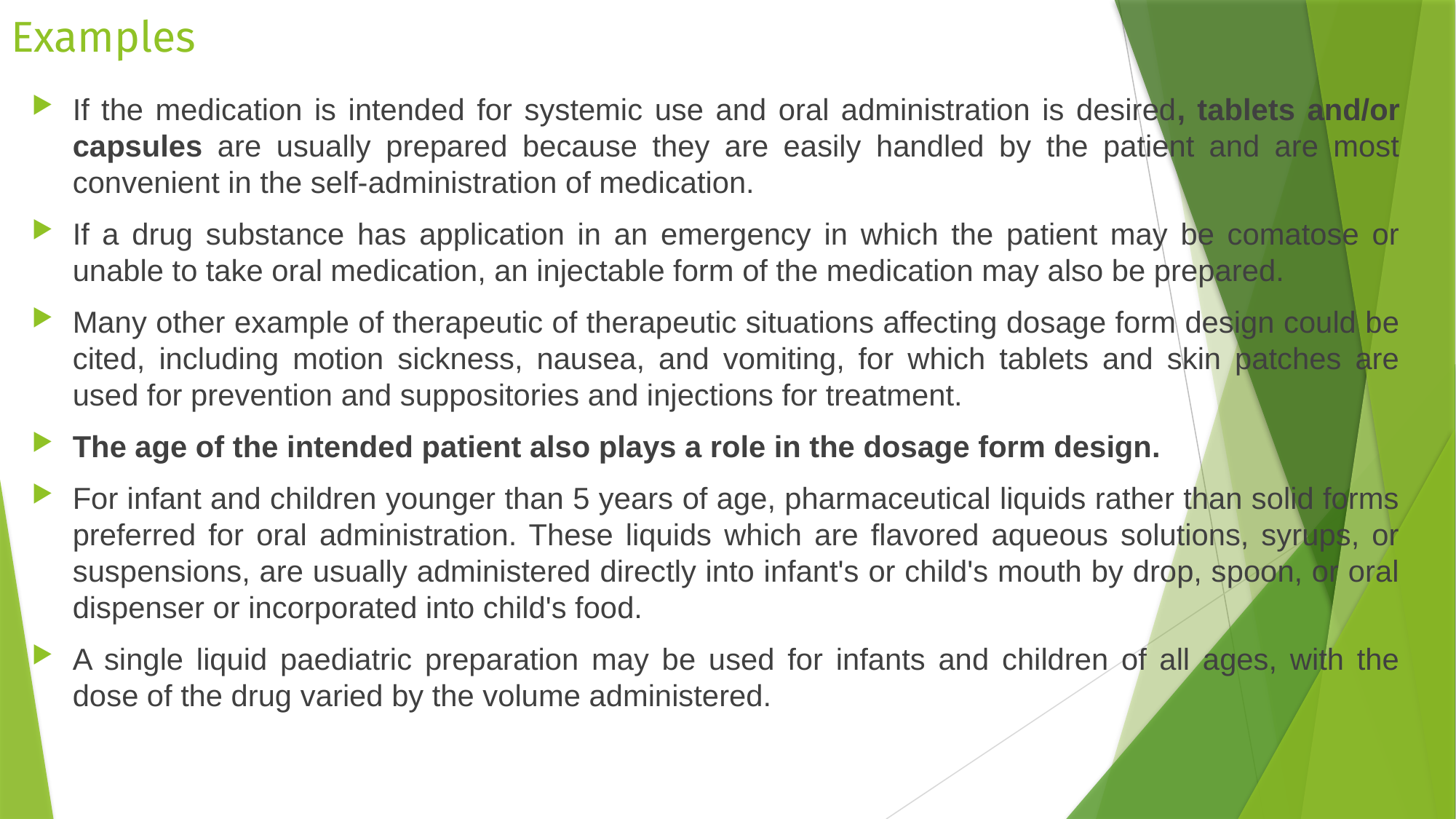

# Examples
If the medication is intended for systemic use and oral administration is desired, tablets and/or capsules are usually prepared because they are easily handled by the patient and are most convenient in the self-administration of medication.
If a drug substance has application in an emergency in which the patient may be comatose or unable to take oral medication, an injectable form of the medication may also be prepared.
Many other example of therapeutic of therapeutic situations affecting dosage form design could be cited, including motion sickness, nausea, and vomiting, for which tablets and skin patches are used for prevention and suppositories and injections for treatment.
The age of the intended patient also plays a role in the dosage form design.
For infant and children younger than 5 years of age, pharmaceutical liquids rather than solid forms preferred for oral administration. These liquids which are flavored aqueous solutions, syrups, or suspensions, are usually administered directly into infant's or child's mouth by drop, spoon, or oral dispenser or incorporated into child's food.
A single liquid paediatric preparation may be used for infants and children of all ages, with the dose of the drug varied by the volume administered.